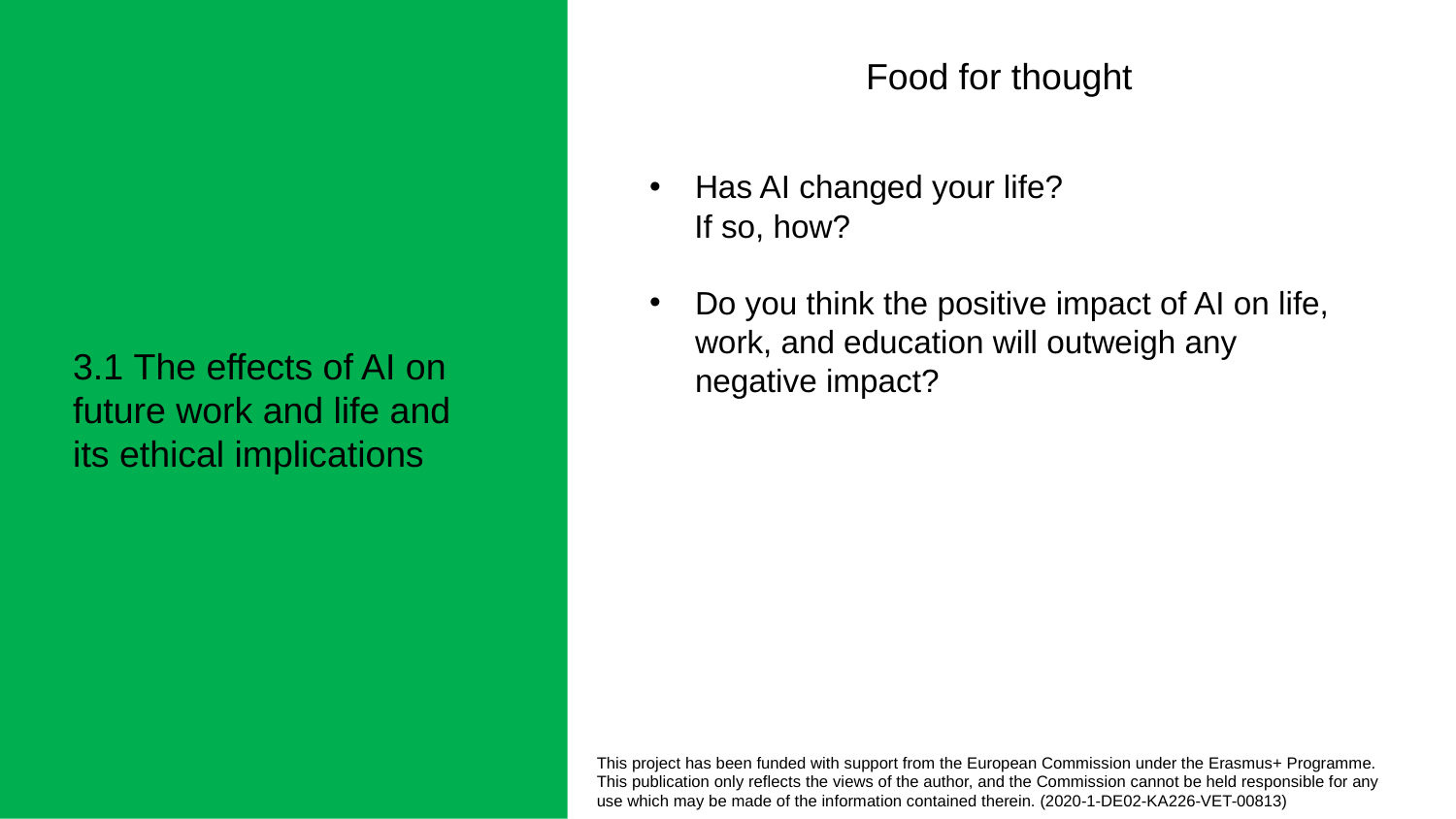

Food for thought
Has AI changed your life?
     If so, how?

Do you think the positive impact of AI on life, work, and education will outweigh any negative impact?
3.1 The effects of AI on future work and life and its ethical implications
This project has been funded with support from the European Commission under the Erasmus+ Programme.
This publication only reflects the views of the author, and the Commission cannot be held responsible for any
use which may be made of the information contained therein. (2020-1-DE02-KA226-VET-00813)